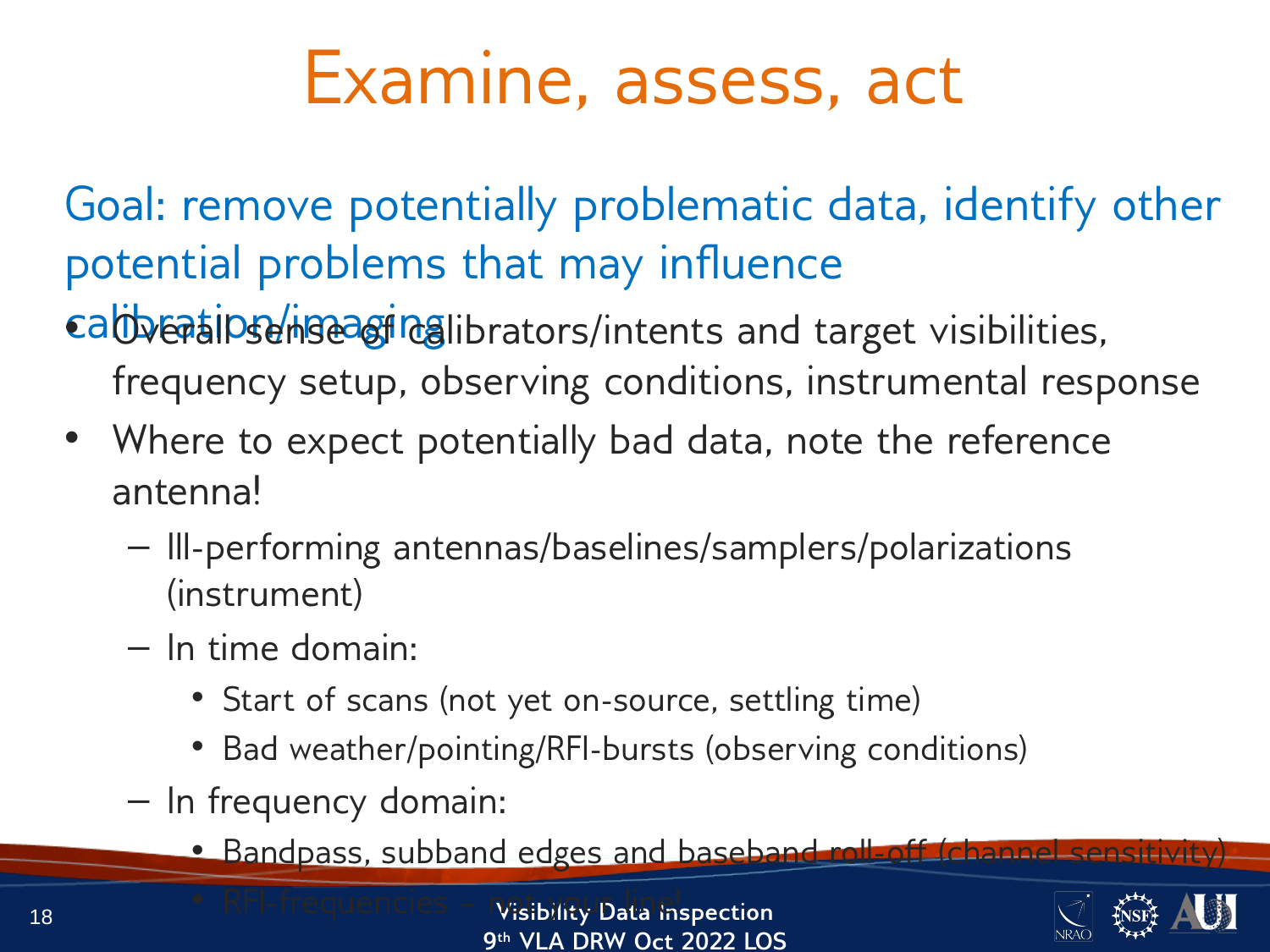

Examine, assess, act
Goal: remove potentially problematic data, identify other potential problems that may influence calibration/imaging
Overall sense of calibrators/intents and target visibilities,  frequency setup, observing conditions, instrumental response
Where to expect potentially bad data, note the reference antenna!
Ill-performing antennas/baselines/samplers/polarizations (instrument)
In time domain:
Start of scans (not yet on-source, settling time)
Bad weather/pointing/RFI-bursts (observing conditions)
In frequency domain:
Bandpass, subband edges and baseband roll-off (channel sensitivity)
RFI-frequencies – not your line!